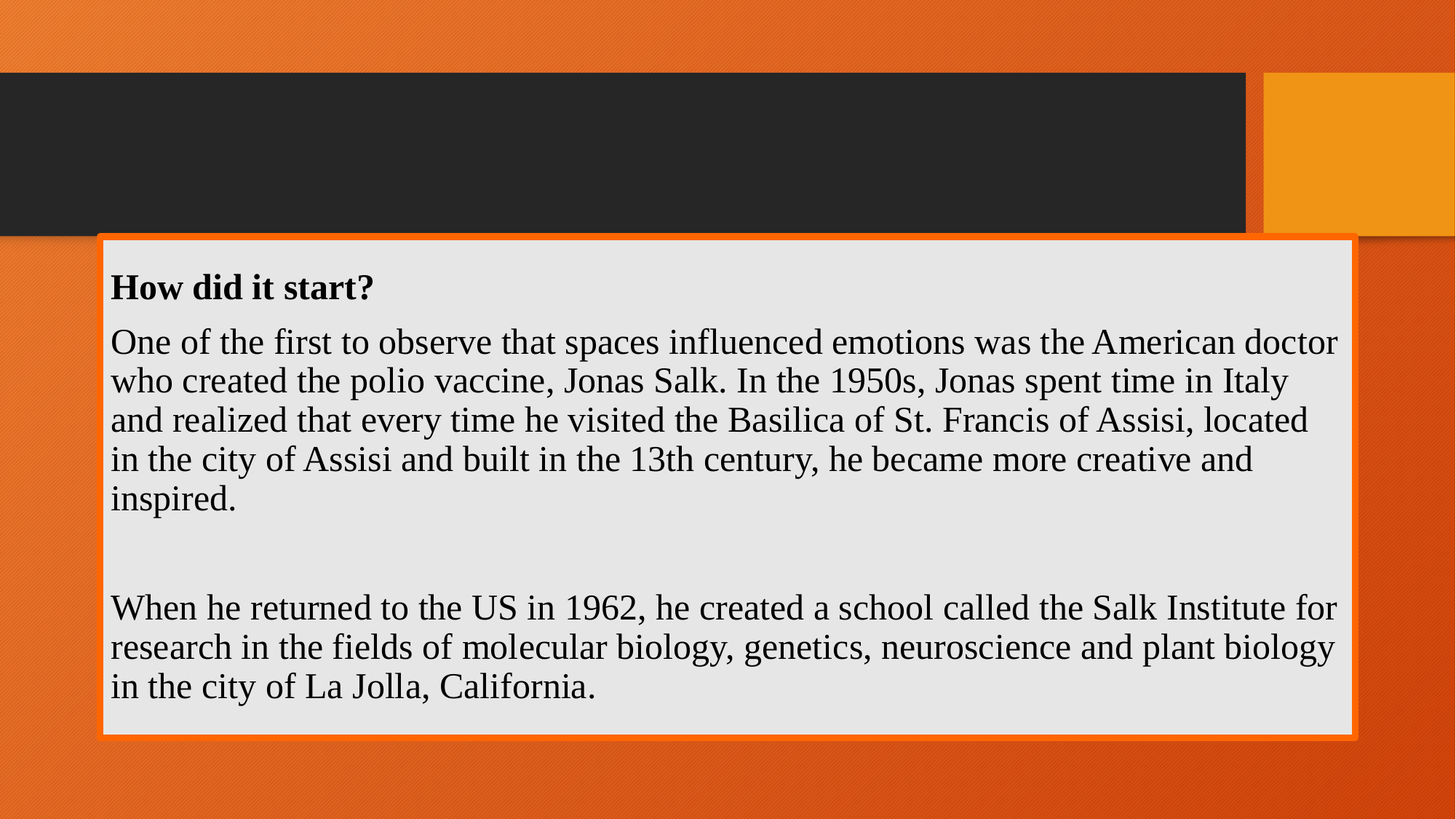

#
How did it start?
One of the first to observe that spaces influenced emotions was the American doctor who created the polio vaccine, Jonas Salk. In the 1950s, Jonas spent time in Italy and realized that every time he visited the Basilica of St. Francis of Assisi, located in the city of Assisi and built in the 13th century, he became more creative and inspired.

When he returned to the US in 1962, he created a school called the Salk Institute for research in the fields of molecular biology, genetics, neuroscience and plant biology in the city of La Jolla, California.